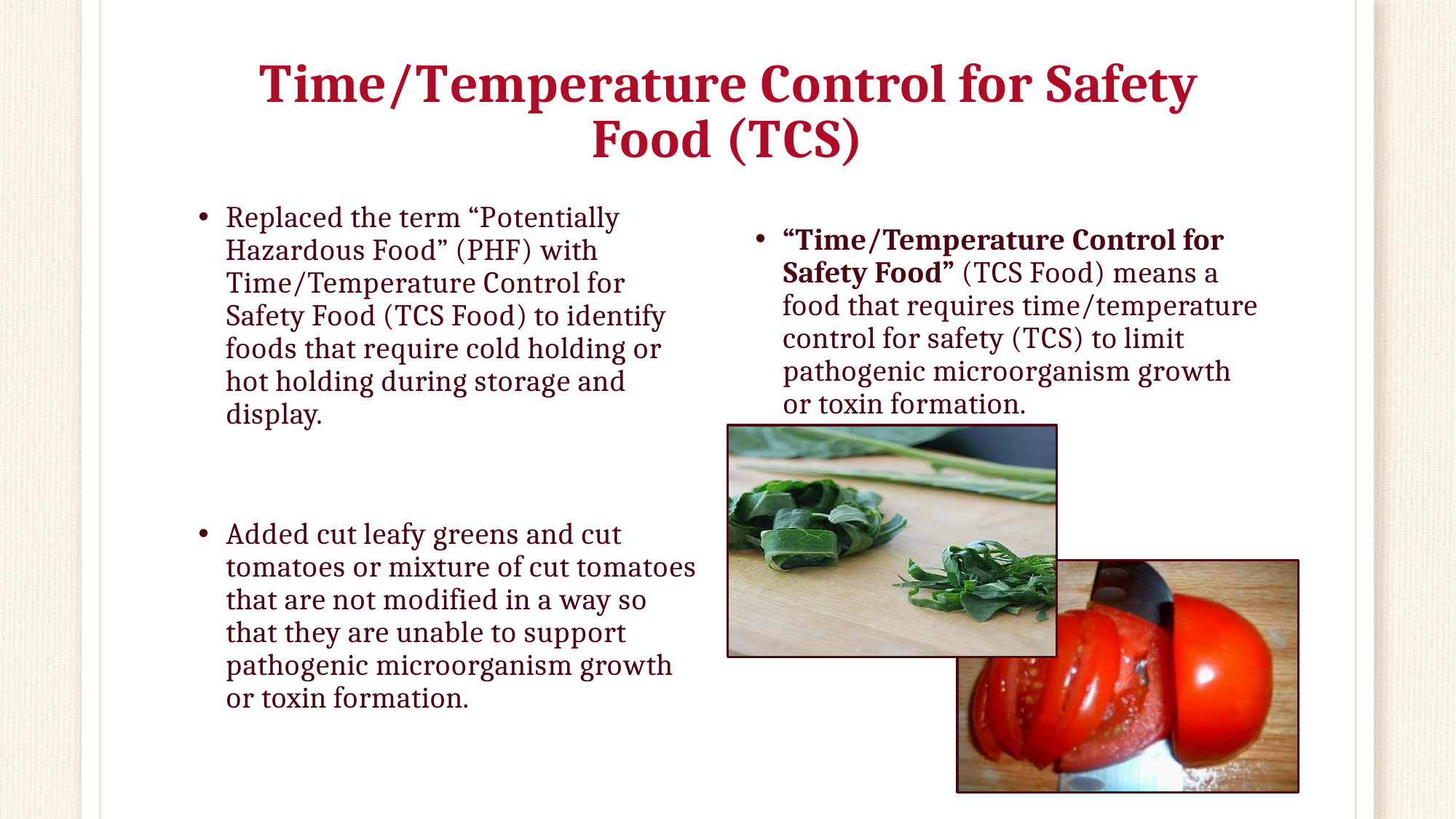

# Time/Temperature Control for Safety Food (TCS)

“Time/Temperature Control for Safety Food” (TCS Food) means a food that requires time/temperature control for safety (TCS) to limit pathogenic microorganism growth or toxin formation.

Replaced the term “Potentially Hazardous Food” (PHF) with Time/Temperature Control for Safety Food (TCS Food) to identify foods that require cold holding or hot holding during storage and display.

Added cut leafy greens and cut tomatoes or mixture of cut tomatoes that are not modified in a way so that they are unable to support pathogenic microorganism growth or toxin formation.